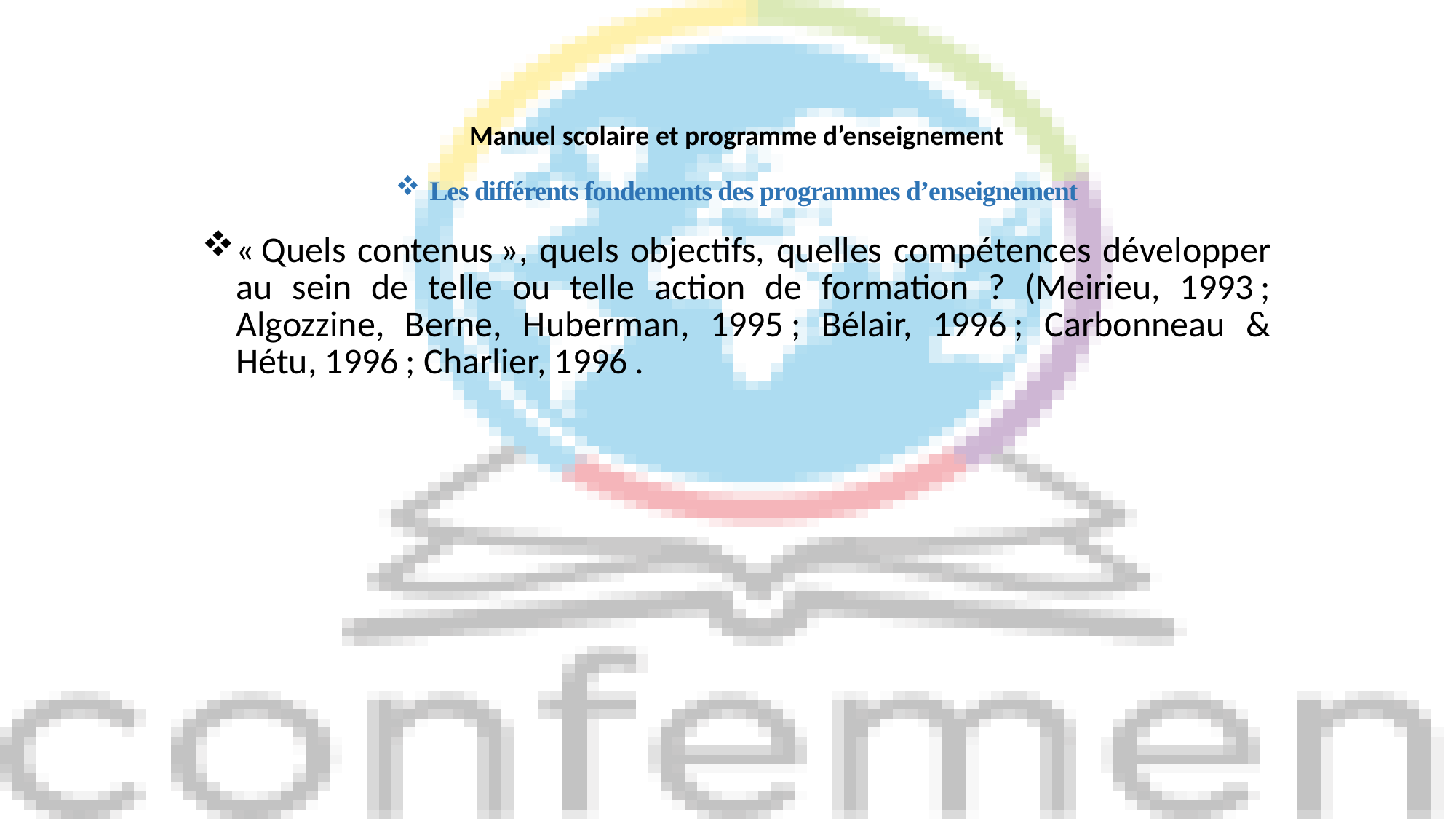

Manuel scolaire et programme d’enseignement
Les différents fondements des programmes d’enseignement
« Quels contenus », quels objectifs, quelles compétences développer au sein de telle ou telle action de formation ? (Meirieu, 1993 ; Algozzine, Berne, Huberman, 1995 ; Bélair, 1996 ; Carbonneau & Hétu, 1996 ; Charlier, 1996 .

#